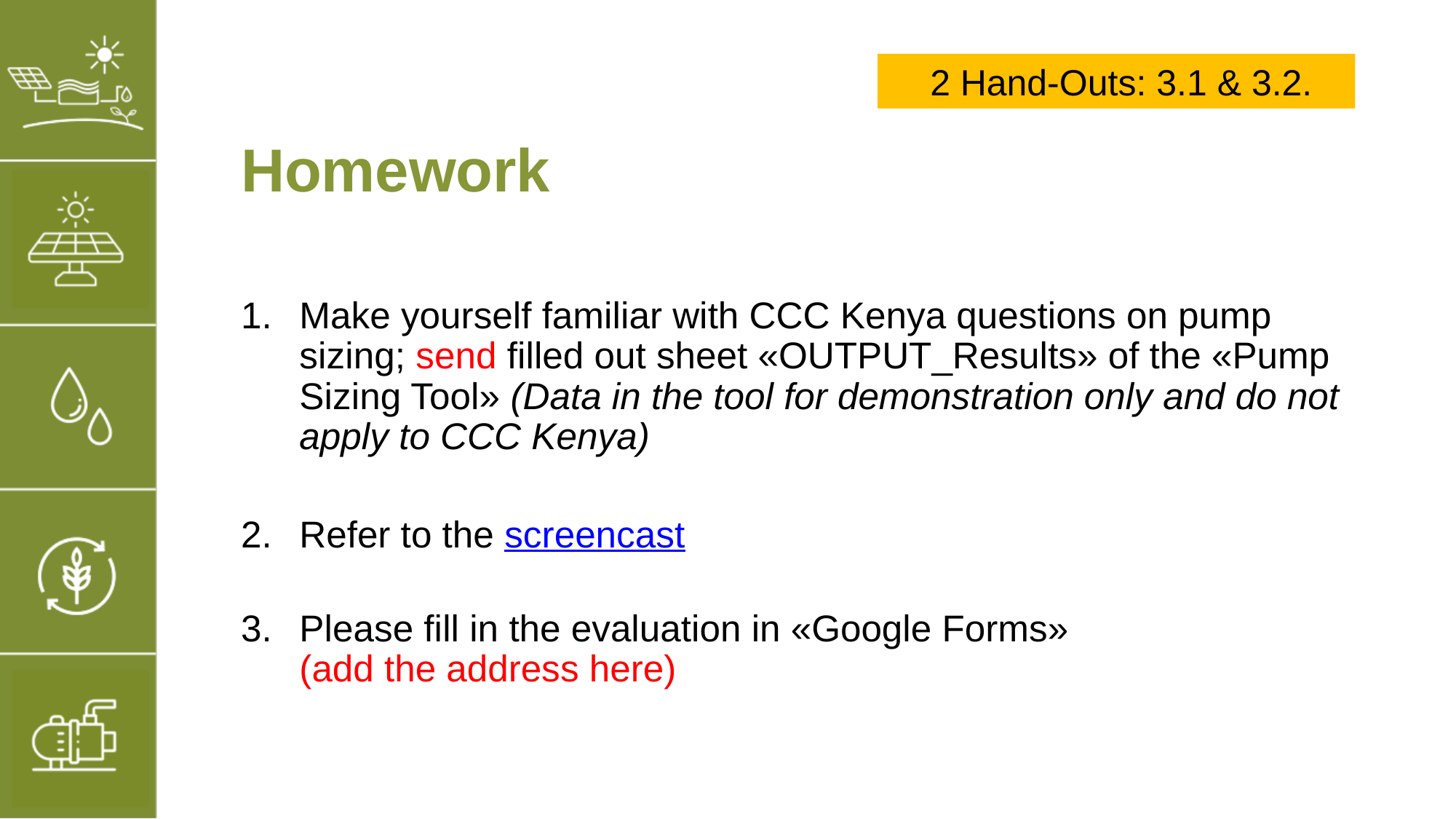

2 Hand-Outs: 3.1 & 3.2.
# Homework
Make yourself familiar with CCC Kenya questions on pump sizing; send filled out sheet «OUTPUT_Results» of the «Pump Sizing Tool» (Data in the tool for demonstration only and do not apply to CCC Kenya)
Refer to the screencast
Please fill in the evaluation in «Google Forms»
(add the address here)